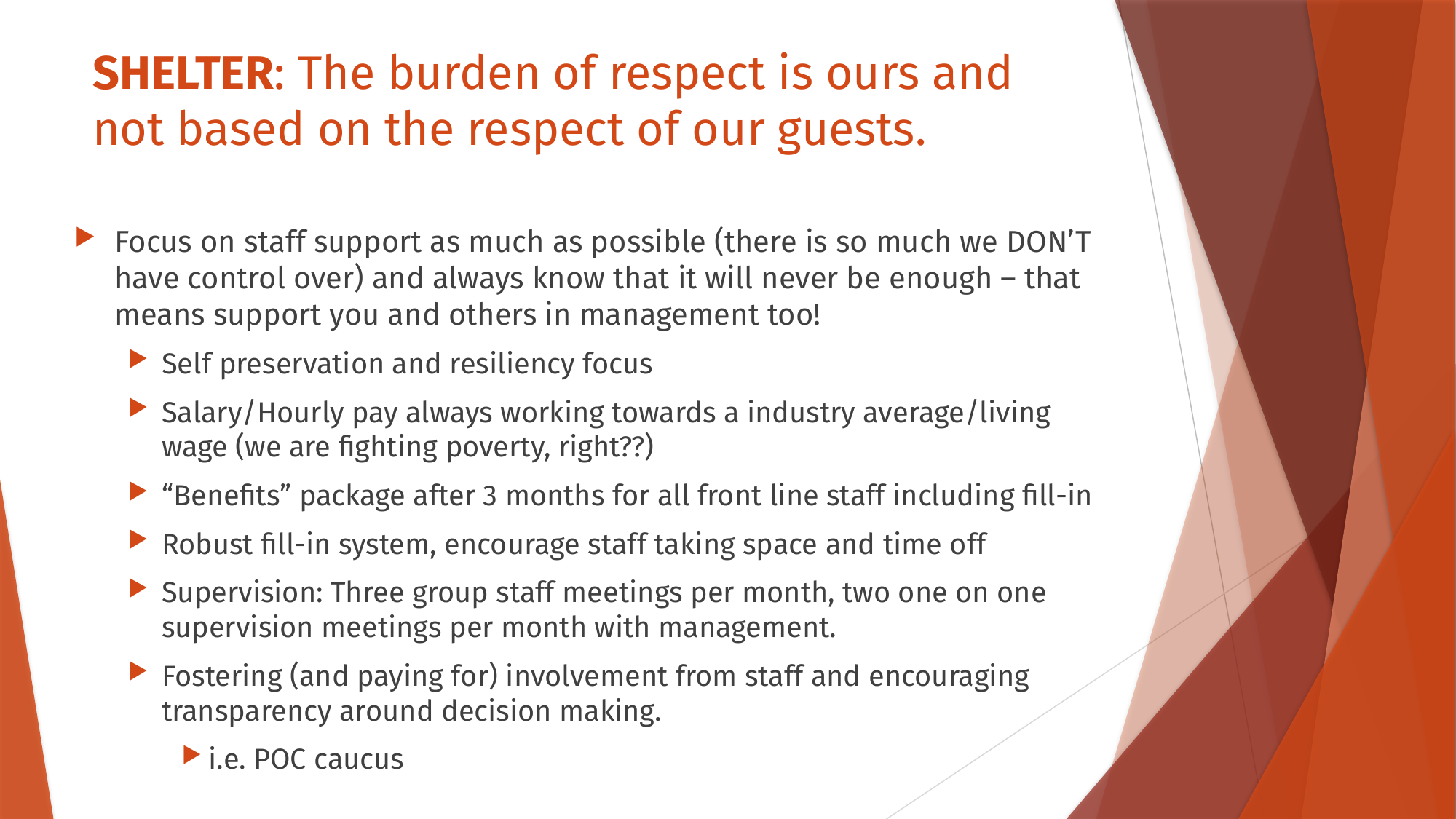

# SHELTER: The burden of respect is ours and not based on the respect of our guests.

Focus on staff support as much as possible (there is so much we DON’T have control over) and always know that it will never be enough – that means support you and others in management too!
Self preservation and resiliency focus
Salary/Hourly pay always working towards a industry average/living wage (we are fighting poverty, right??)
“Benefits” package after 3 months for all front line staff including fill-in
Robust fill-in system, encourage staff taking space and time off
Supervision: Three group staff meetings per month, two one on one supervision meetings per month with management.
Fostering (and paying for) involvement from staff and encouraging transparency around decision making.
i.e. POC caucus